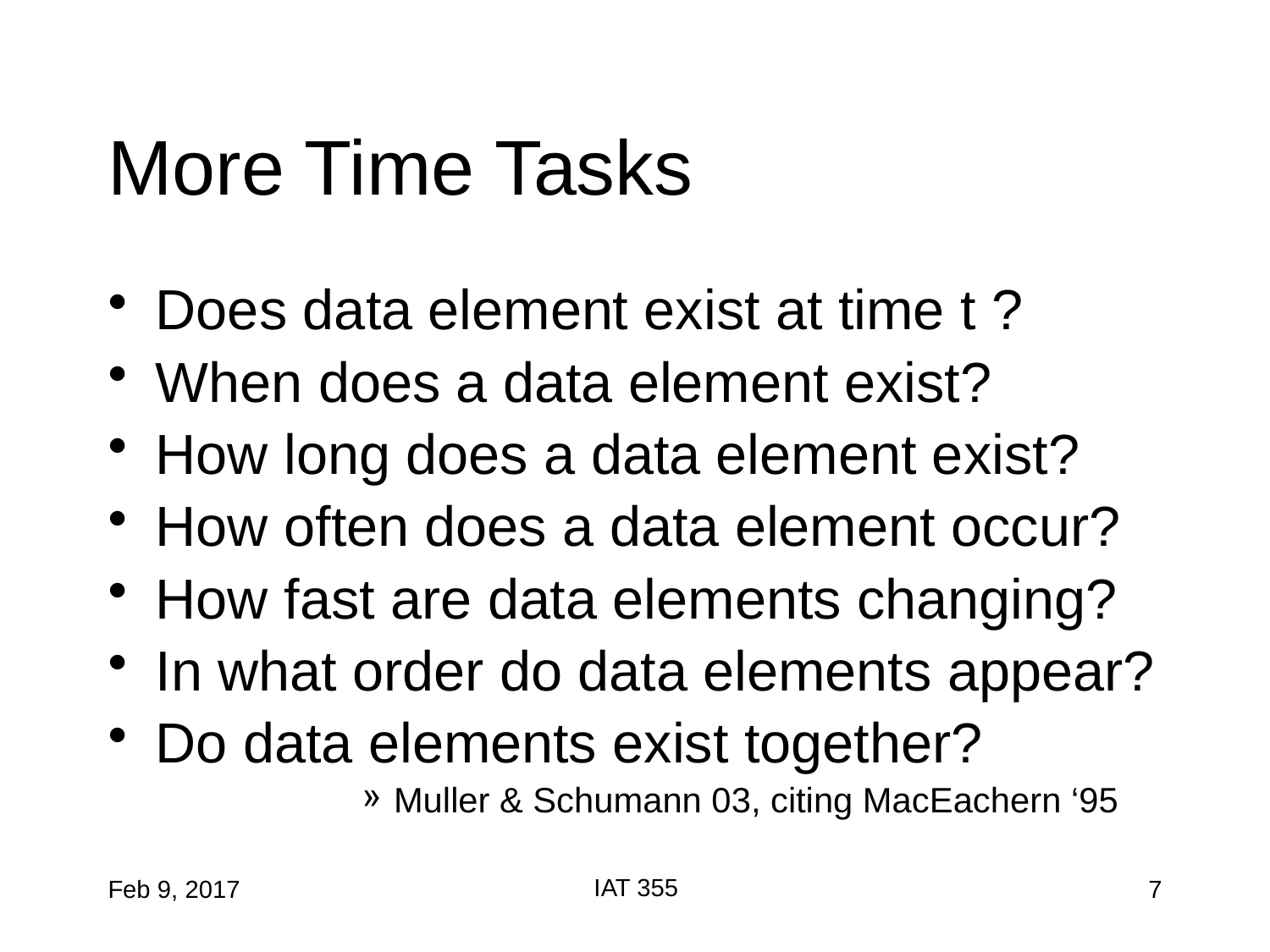

# More Time Tasks
Does data element exist at time t ?
When does a data element exist?
How long does a data element exist?
How often does a data element occur?
How fast are data elements changing?
In what order do data elements appear?
Do data elements exist together?
Muller & Schumann 03, citing MacEachern ‘95
IAT 355
Feb 9, 2017
7